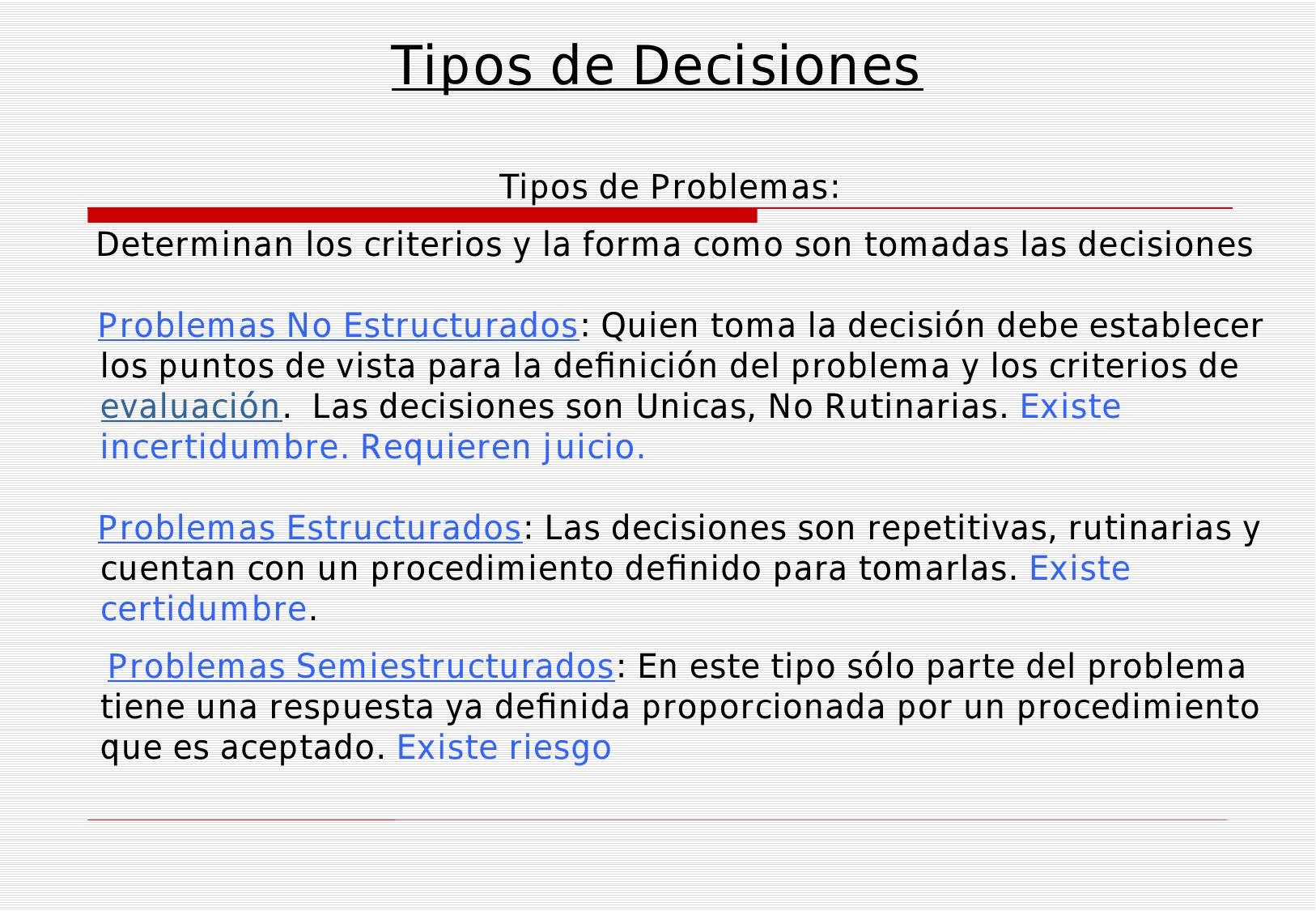

Tipos de Decisiones
Tipos de Problemas:
 Determinan los criterios y la forma como son tomadas las decisiones

      Problemas No Estructurados: Quien toma la decisión debe establecer los puntos de vista para la definición del problema y los criterios de evaluación.  Las decisiones son Unicas, No Rutinarias. Existe incertidumbre. Requieren juicio.

      Problemas Estructurados: Las decisiones son repetitivas, rutinarias y cuentan con un procedimiento definido para tomarlas. Existe certidumbre.
       Problemas Semiestructurados: En este tipo sólo parte del problema tiene una respuesta ya definida proporcionada por un procedimiento que es aceptado. Existe riesgo